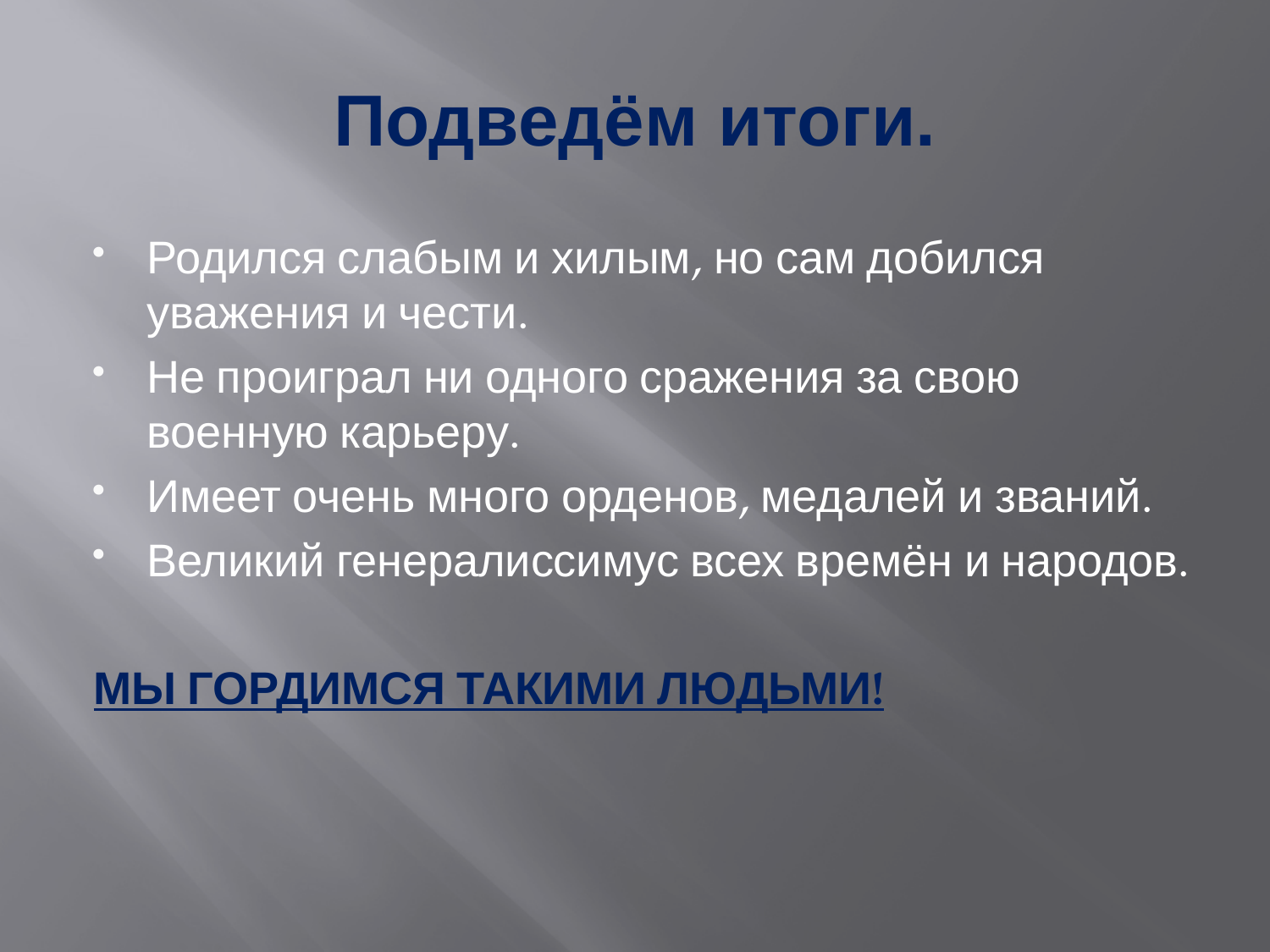

# Подведём итоги.
Родился слабым и хилым, но сам добился уважения и чести.
Не проиграл ни одного сражения за свою военную карьеру.
Имеет очень много орденов, медалей и званий.
Великий генералиссимус всех времён и народов.

МЫ ГОРДИМСЯ ТАКИМИ ЛЮДЬМИ!